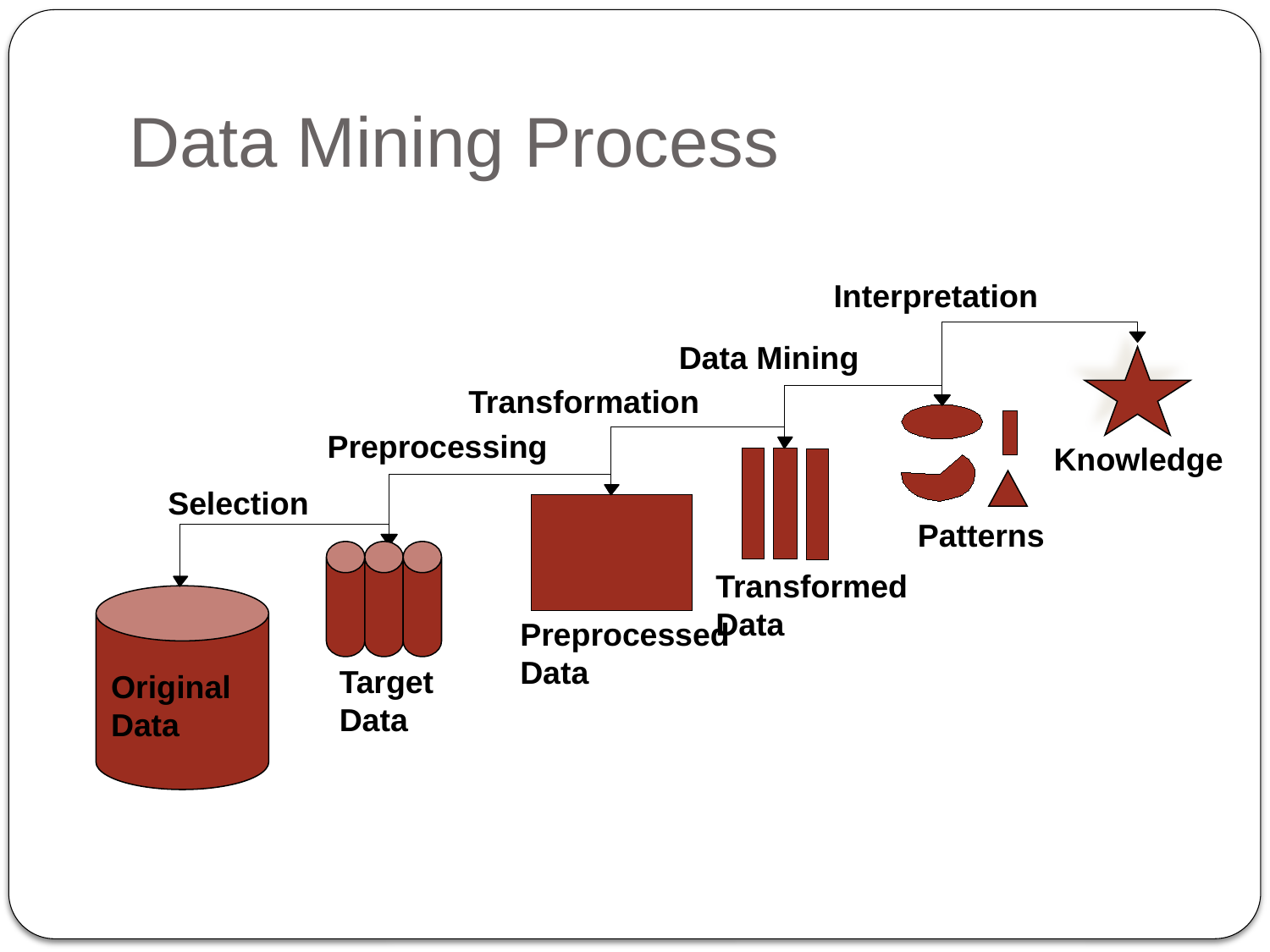

# Data Mining Process
Interpretation

Data Mining

Transformation

Preprocessing

Knowledge

Selection

Patterns

Transformed
Data

Preprocessed
Data
Target
Data
Original
Data